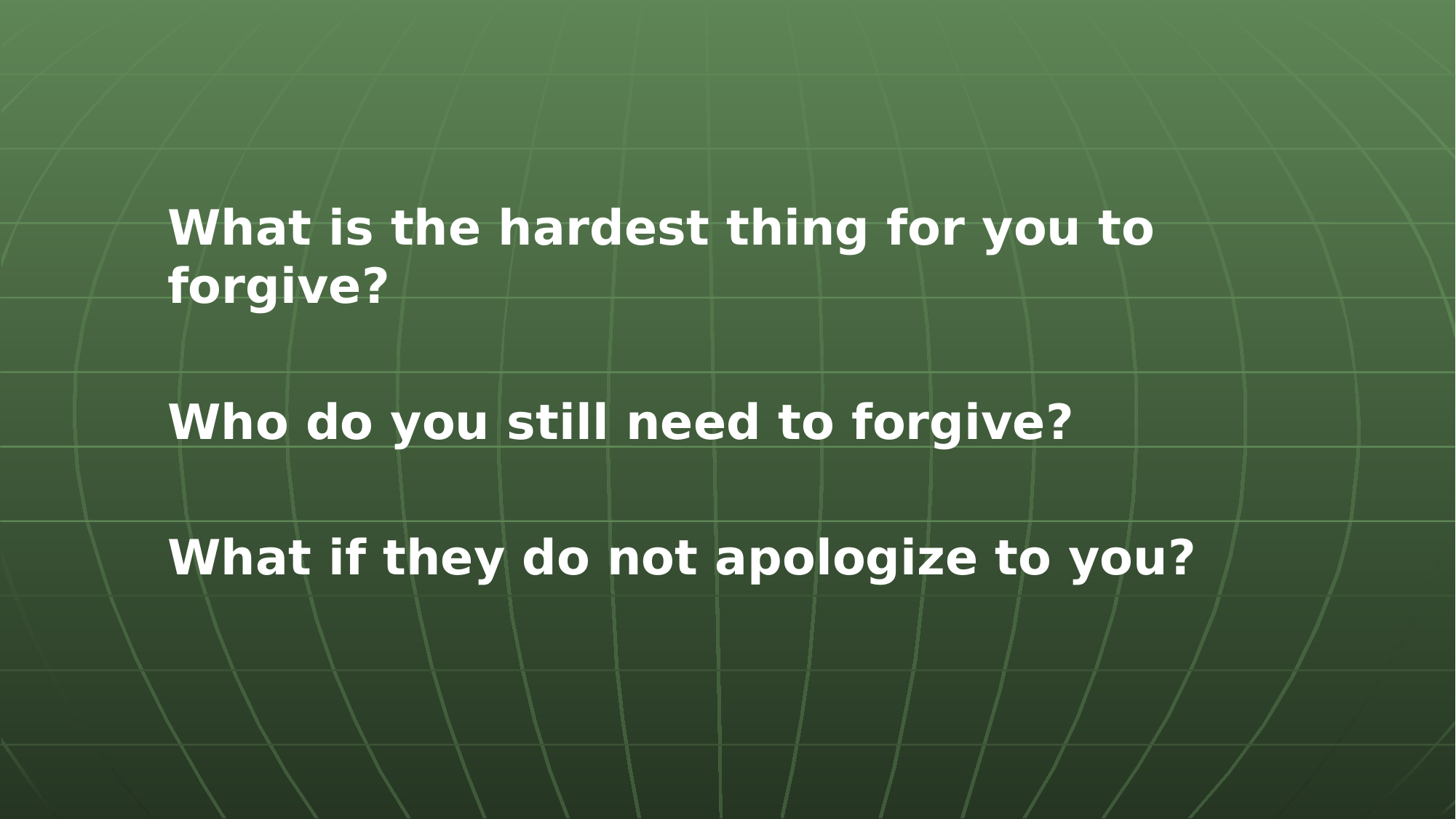

#
What is the hardest thing for you to forgive?

Who do you still need to forgive?

What if they do not apologize to you?